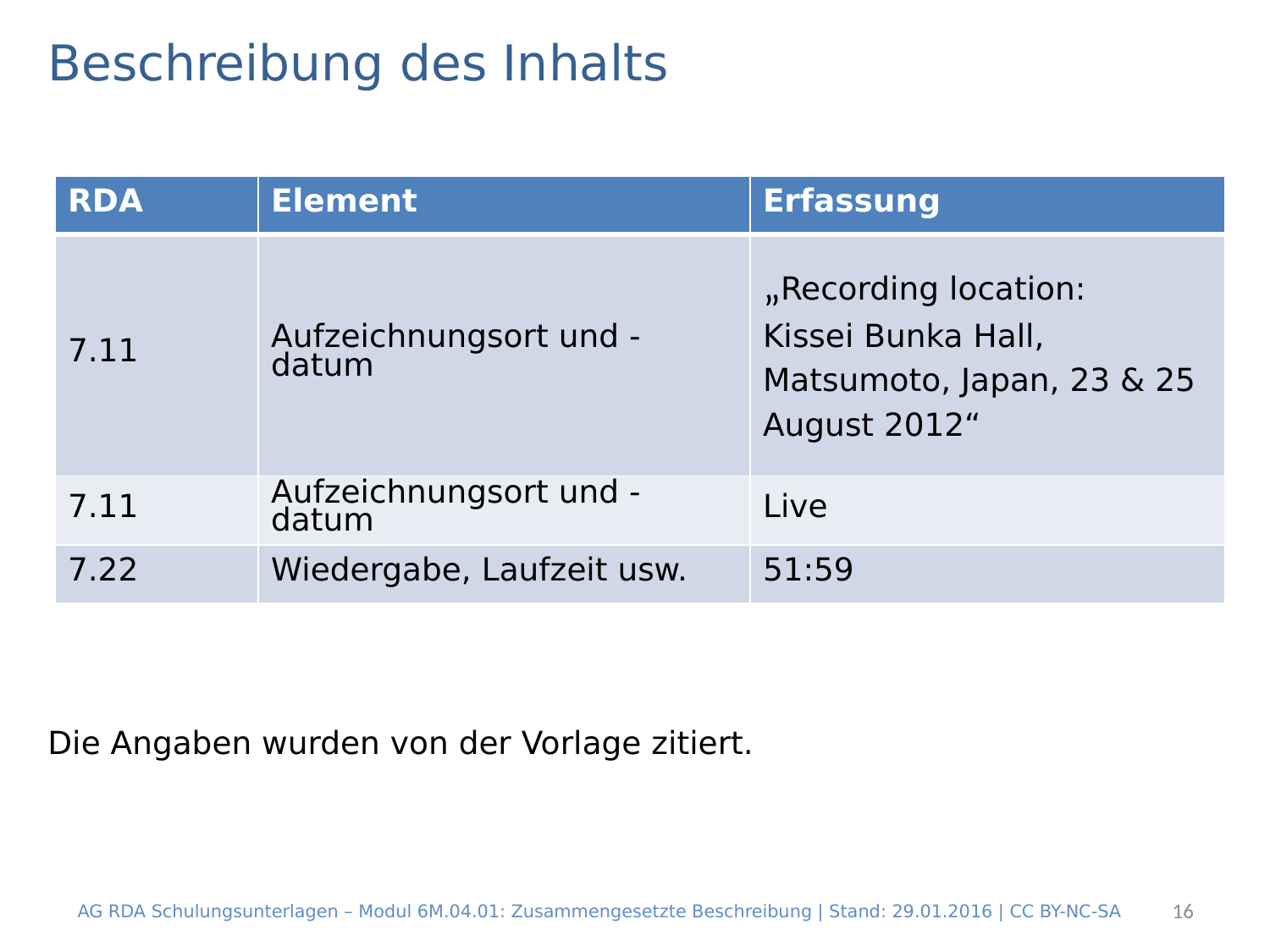

# Beschreibung des Inhalts
| RDA | Element | Erfassung |
| --- | --- | --- |
| 7.11 | Aufzeichnungsort und -datum | „Recording location: Kissei Bunka Hall, Matsumoto, Japan, 23 & 25 August 2012“ |
| 7.11 | Aufzeichnungsort und -datum | Live |
| 7.22 | Wiedergabe, Laufzeit usw. | 51:59 |
Die Angaben wurden von der Vorlage zitiert.

AG RDA Schulungsunterlagen – Modul 6M.04.01: Zusammengesetzte Beschreibung | Stand: 29.01.2016 | CC BY-NC-SA
16